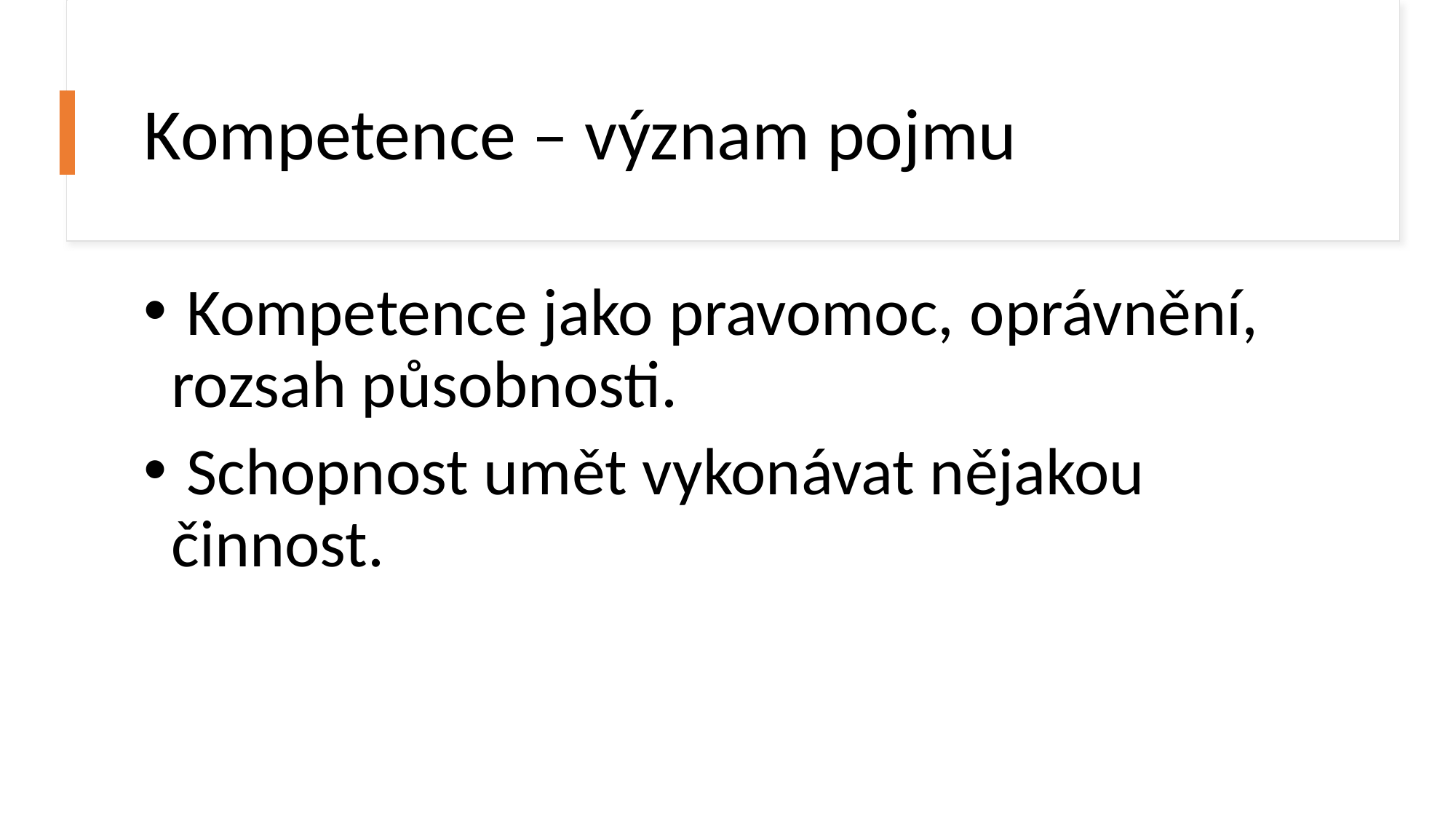

# Kompetence – význam pojmu

 Kompetence jako pravomoc, oprávnění, rozsah působnosti.
 Schopnost umět vykonávat nějakou činnost.